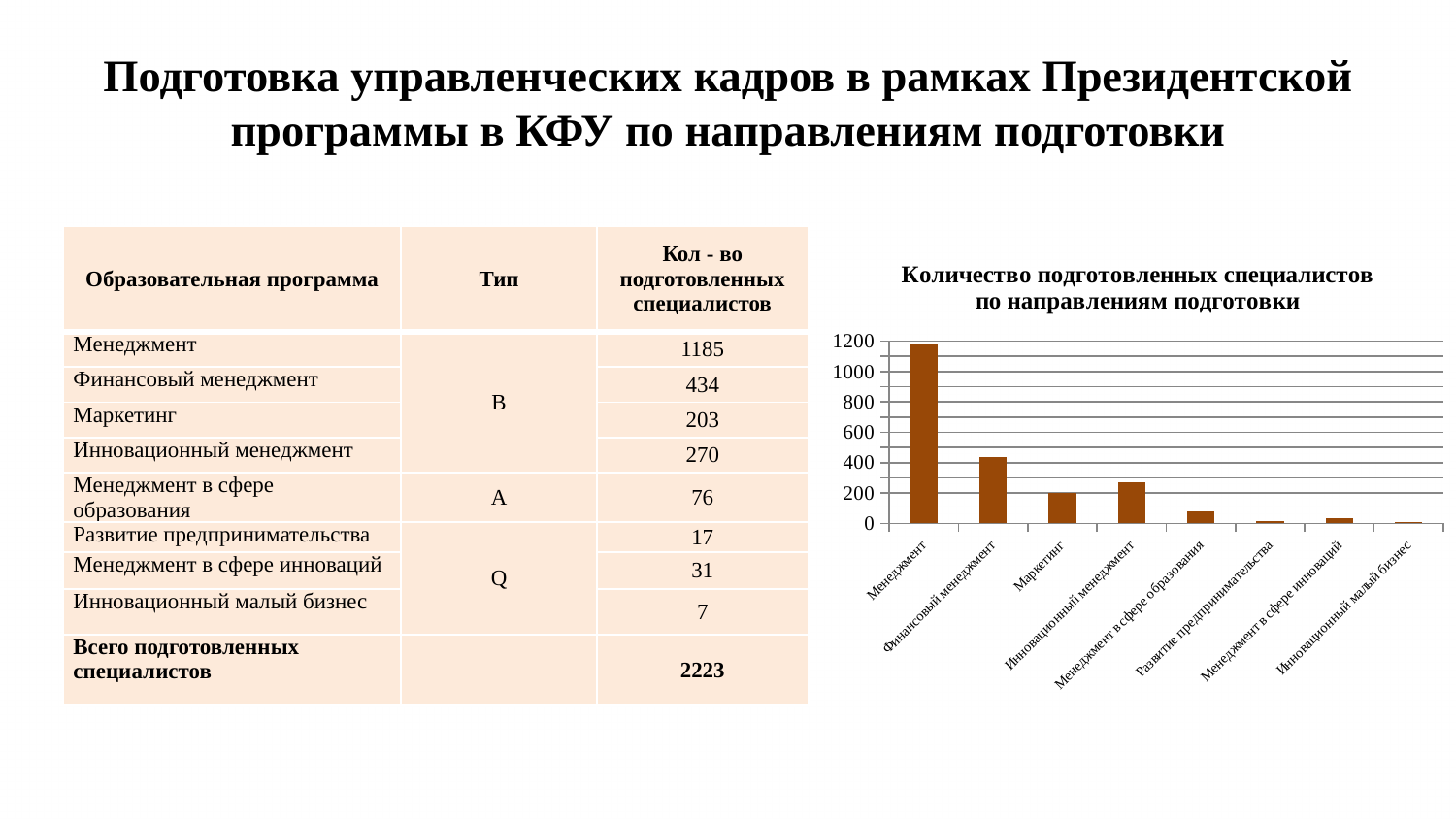

# Подготовка управленческих кадров в рамках Президентской программы в КФУ по направлениям подготовки
| Образовательная программа | Тип | Кол - во подготовленных специалистов |
| --- | --- | --- |
| Менеджмент | В | 1185 |
| Финансовый менеджмент |  | 434 |
| Маркетинг |  | 203 |
| Инновационный менеджмент |  | 270 |
| Менеджмент в сфере образования | А | 76 |
| Развитие предпринимательства | Q | 17 |
| Менеджмент в сфере инноваций |  | 31 |
| Инновационный малый бизнес |  | 7 |
| Всего подготовленных специалистов |  | 2223 |

### Chart: Количество подготовленных специалистов по направлениям подготовки

| Category | Кол - во подготовленных специалистов |
|---|---|
| Менеджмент | 1185.0 |
| Финансовый менеджмент | 434.0 |
| Маркетинг | 203.0 |
| Инновационный менеджмент | 270.0 |
| Менеджмент в сфере образования | 76.0 |
| Развитие предпринимательства | 17.0 |
| Менеджмент в сфере инноваций | 31.0 |
| Инновационный малый бизнес | 7.0 |